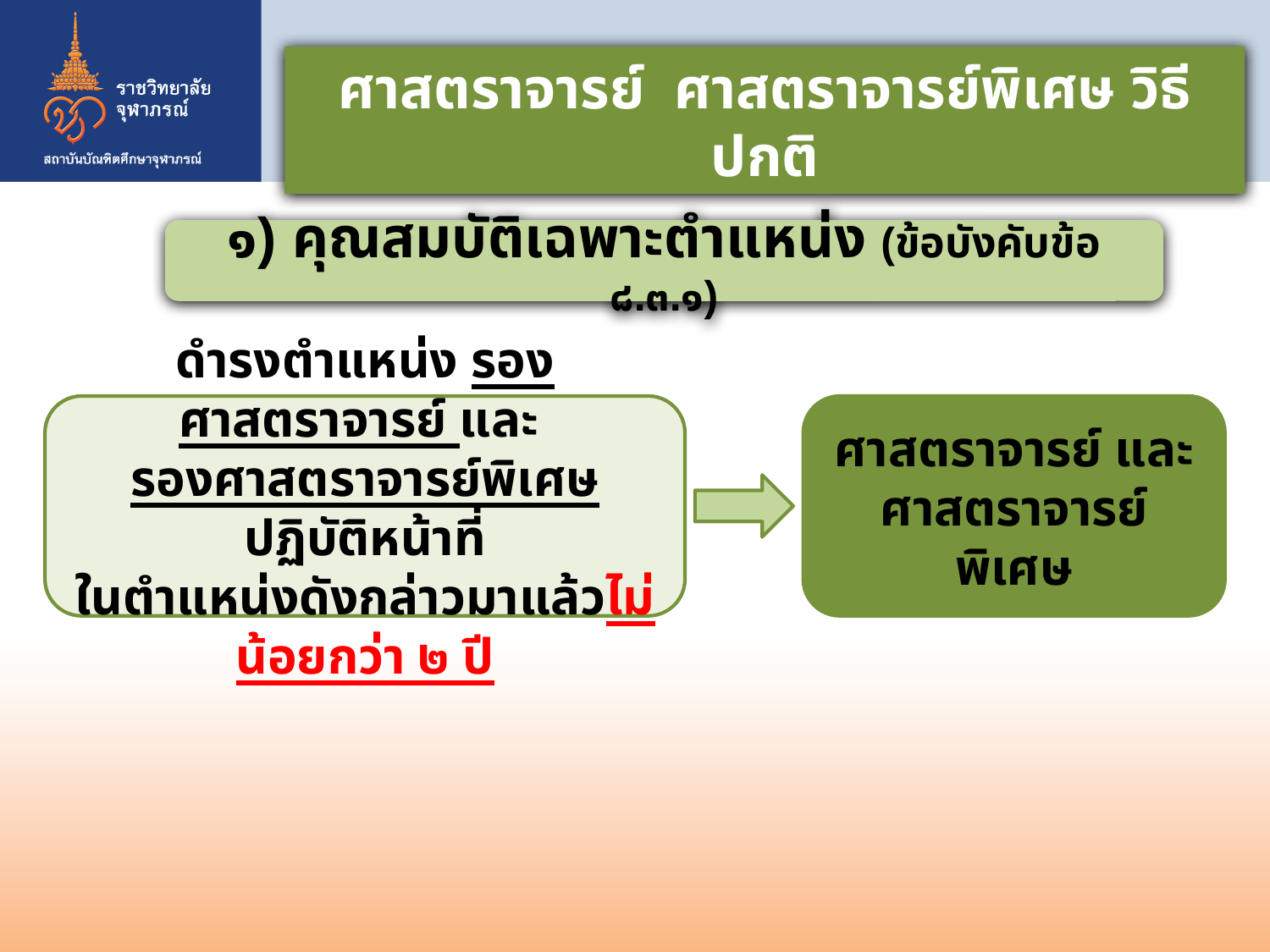

ศาสตราจารย์  ศาสตราจารย์พิเศษ วิธีปกติ
๑) คุณสมบัติเฉพาะตำแหน่ง (ข้อบังคับข้อ ๘.๓.๑)
ดำรงตำแหน่ง รองศาสตราจารย์ และ
รองศาสตราจารย์พิเศษ ปฏิบัติหน้าที่
ในตำแหน่งดังกล่าวมาแล้วไม่น้อยกว่า ๒ ปี

ศาสตราจารย์ และ
ศาสตราจารย์พิเศษ